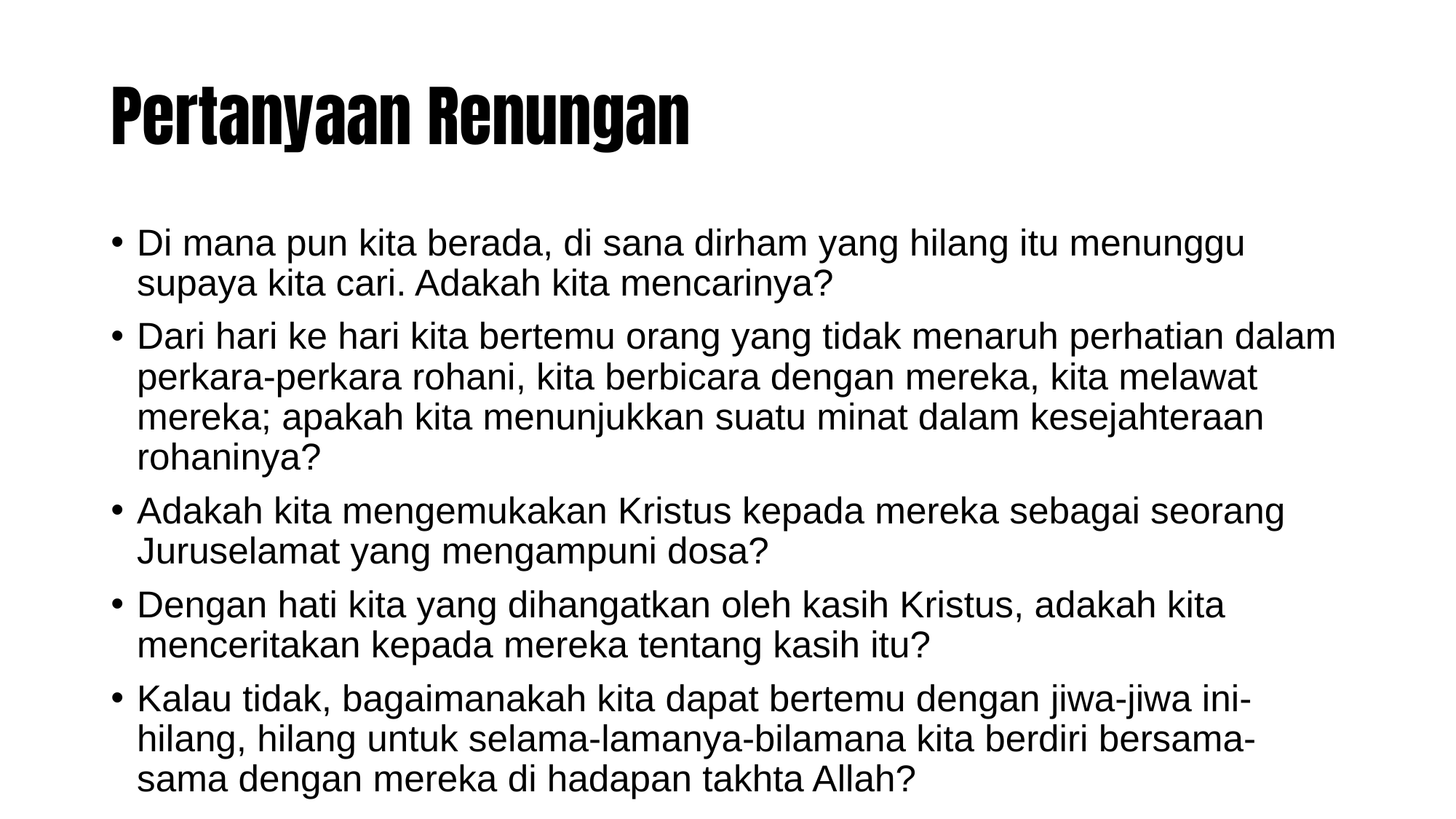

# Pertanyaan Renungan
Di mana pun kita berada, di sana dirham yang hilang itu menunggu supaya kita cari. Adakah kita mencarinya?
Dari hari ke hari kita bertemu orang yang tidak menaruh perhatian dalam perkara-perkara rohani, kita berbicara dengan mereka, kita melawat mereka; apakah kita menunjukkan suatu minat dalam kesejahteraan rohaninya?
Adakah kita mengemukakan Kristus kepada mereka sebagai seorang Juruselamat yang mengampuni dosa?
Dengan hati kita yang dihangatkan oleh kasih Kristus, adakah kita menceritakan kepada mereka tentang kasih itu?
Kalau tidak, bagaimanakah kita dapat bertemu dengan jiwa-jiwa ini-hilang, hilang untuk selama-lamanya-bilamana kita berdiri bersama-sama dengan mereka di hadapan takhta Allah?